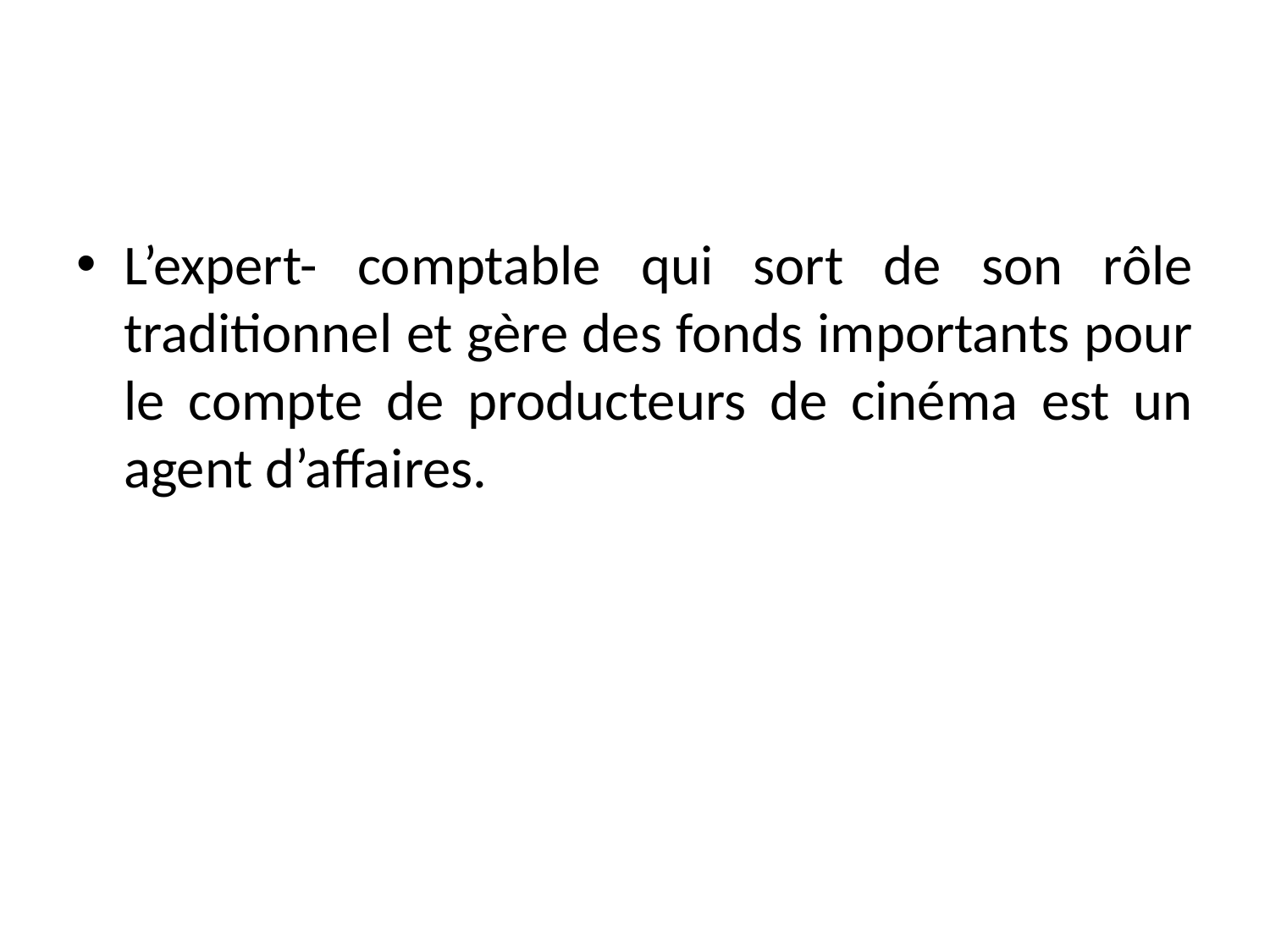

#
L’expert- comptable qui sort de son rôle traditionnel et gère des fonds importants pour le compte de producteurs de cinéma est un agent d’affaires.